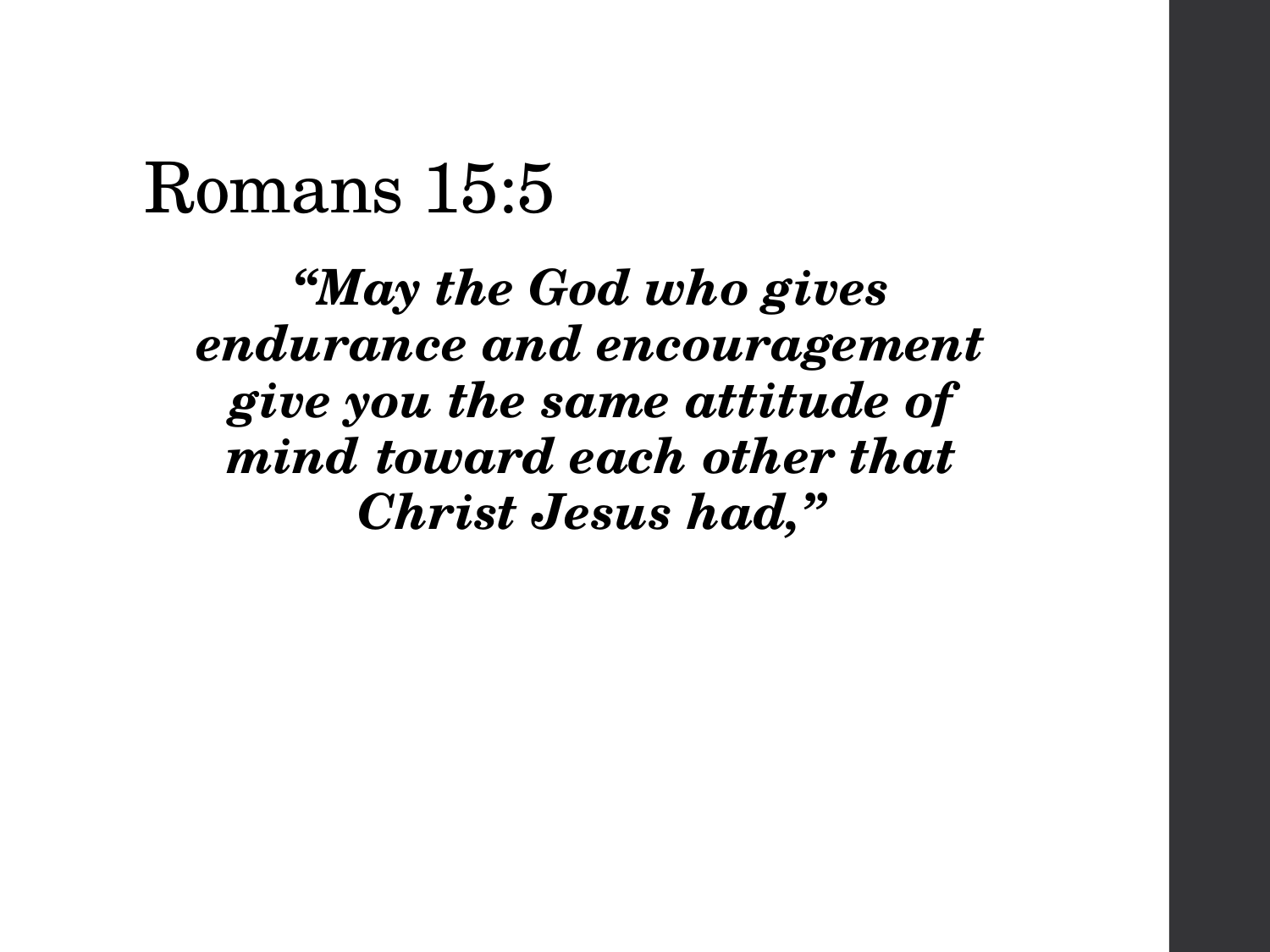

# Romans 15:5
“May the God who gives endurance and encouragement give you the same attitude of mind toward each other that Christ Jesus had,”